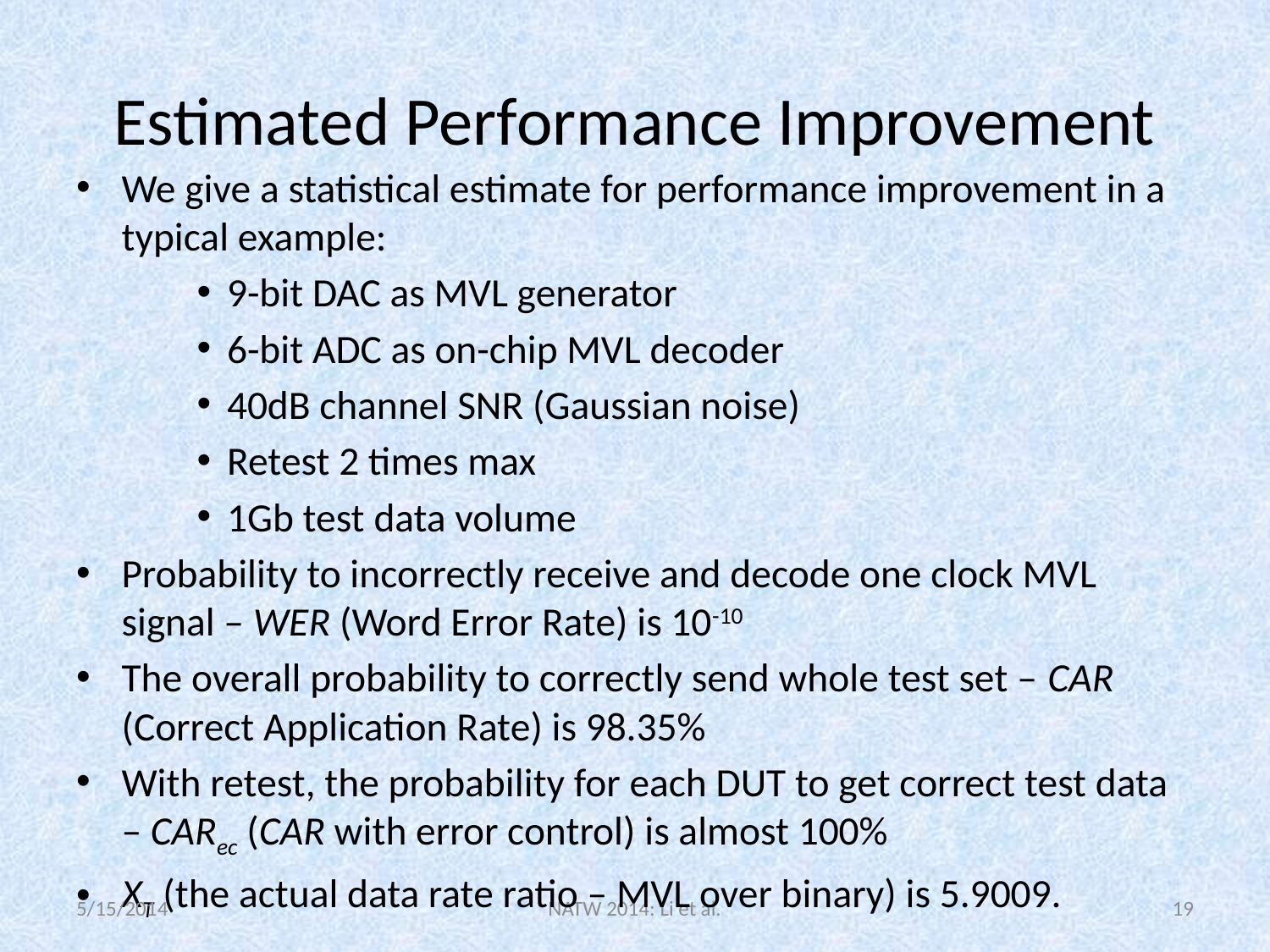

# Estimated Performance Improvement
We give a statistical estimate for performance improvement in a typical example:
9-bit DAC as MVL generator
6-bit ADC as on-chip MVL decoder
40dB channel SNR (Gaussian noise)
Retest 2 times max
1Gb test data volume
Probability to incorrectly receive and decode one clock MVL signal – WER (Word Error Rate) is 10-10
The overall probability to correctly send whole test set – CAR (Correct Application Rate) is 98.35%
With retest, the probability for each DUT to get correct test data – CARec (CAR with error control) is almost 100%
XT (the actual data rate ratio – MVL over binary) is 5.9009.

5/15/2014
NATW 2014: Li et al.
19